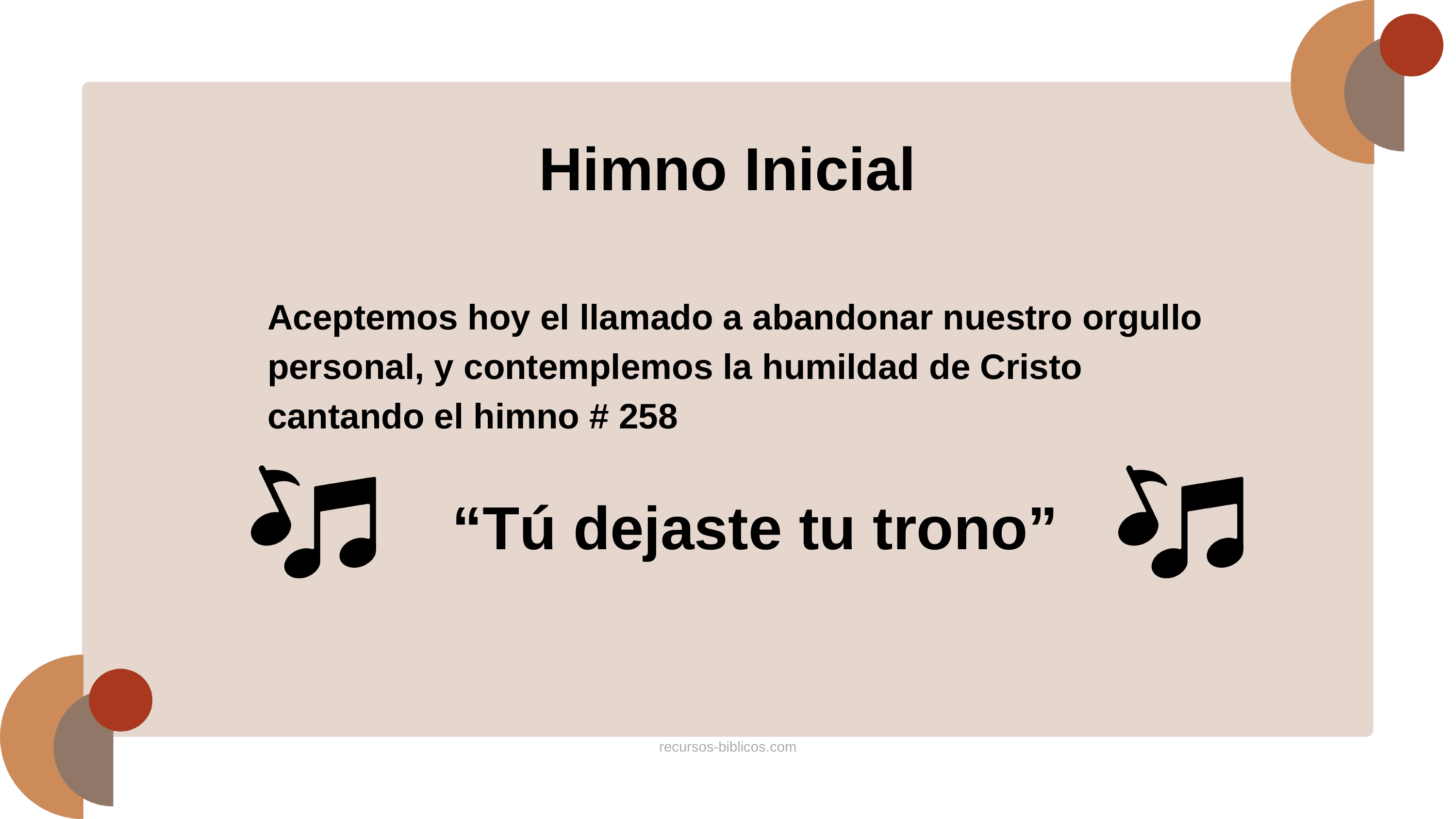

Himno Inicial
Aceptemos hoy el llamado a abandonar nuestro orgullo personal, y contemplemos la humildad de Cristo cantando el himno # 258

“Tú dejaste tu trono”

recursos-biblicos.com